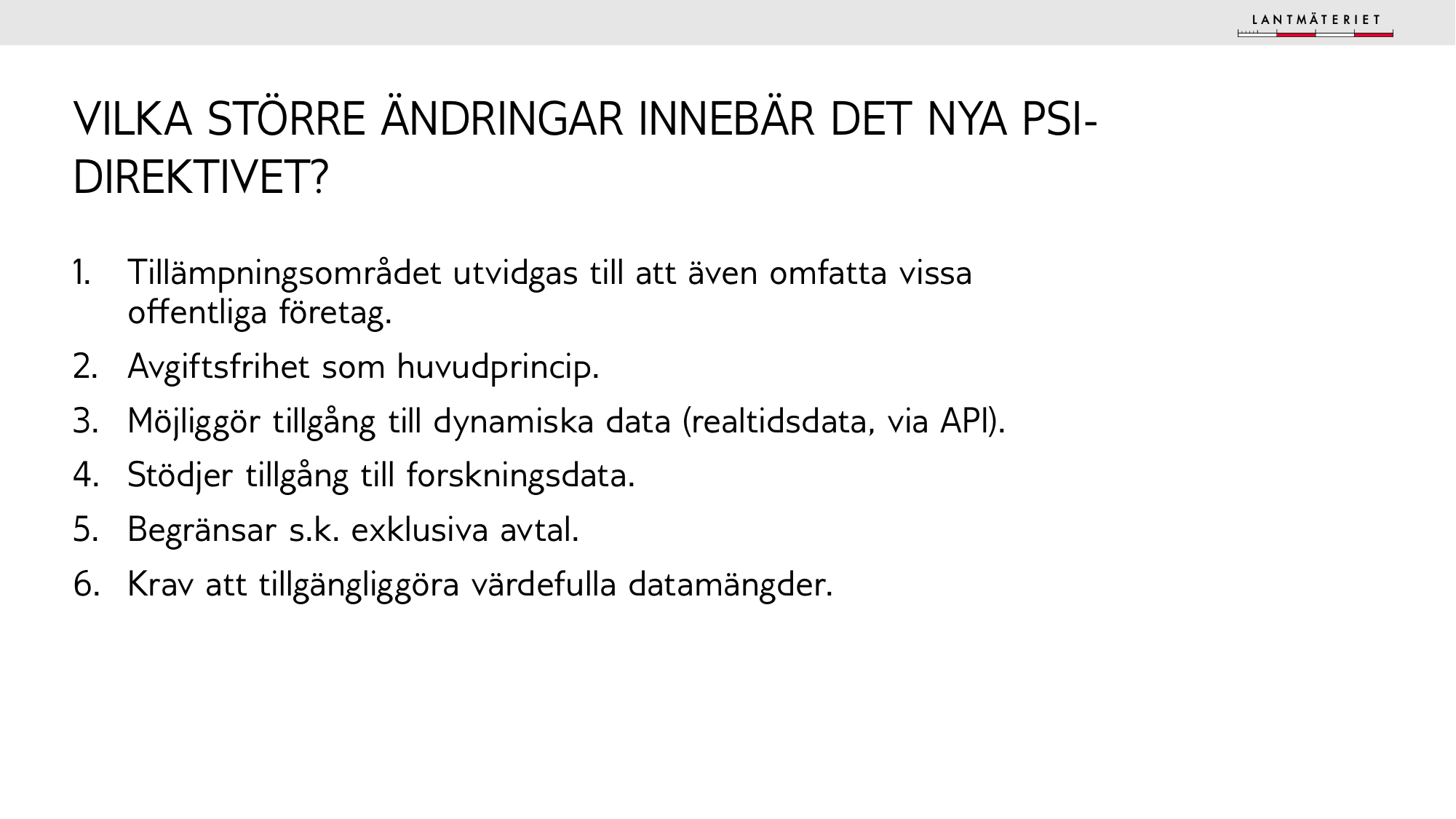

Finansdepartementet
14
# Vilka större ändringar innebär det nya PSI-direktivet?

Tillämpningsområdet utvidgas till att även omfatta vissa offentliga företag.
Avgiftsfrihet som huvudprincip.
Möjliggör tillgång till dynamiska data (realtidsdata, via API).
Stödjer tillgång till forskningsdata.
Begränsar s.k. exklusiva avtal.
Krav att tillgängliggöra värdefulla datamängder.